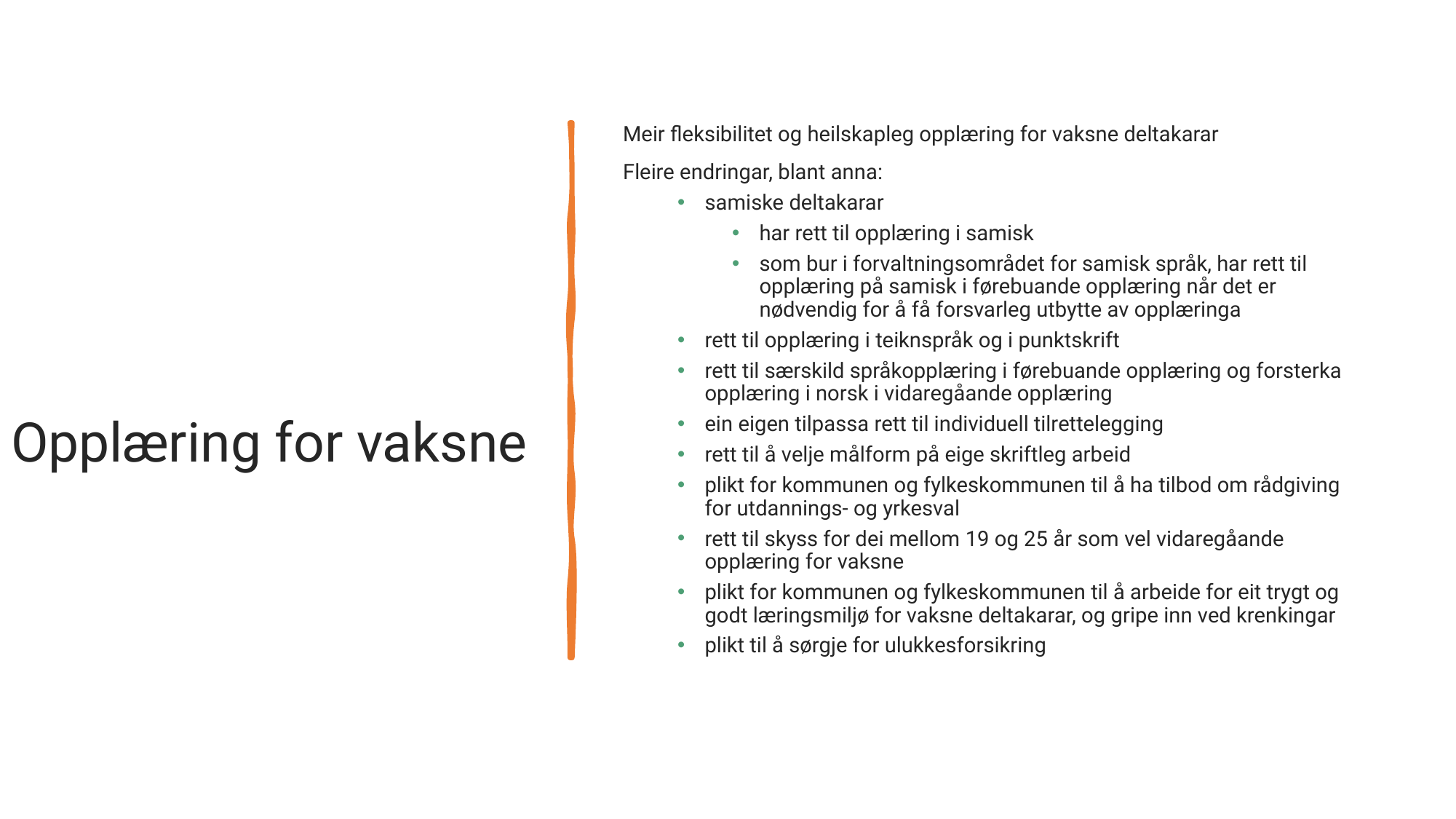

Meir fleksibilitet og heilskapleg opplæring for vaksne deltakarar
Fleire endringar, blant anna:
samiske deltakarar
har rett til opplæring i samisk
som bur i forvaltningsområdet for samisk språk, har rett til opplæring på samisk i førebuande opplæring når det er nødvendig for å få forsvarleg utbytte av opplæringa
rett til opplæring i teiknspråk og i punktskrift
rett til særskild språkopplæring i førebuande opplæring og forsterka opplæring i norsk i vidaregåande opplæring
ein eigen tilpassa rett til individuell tilrettelegging
rett til å velje målform på eige skriftleg arbeid
plikt for kommunen og fylkeskommunen til å ha tilbod om rådgiving for utdannings- og yrkesval
rett til skyss for dei mellom 19 og 25 år som vel vidaregåande opplæring for vaksne
plikt for kommunen og fylkeskommunen til å arbeide for eit trygt og godt læringsmiljø for vaksne deltakarar, og gripe inn ved krenkingar
plikt til å sørgje for ulukkesforsikring
# Opplæring for vaksne